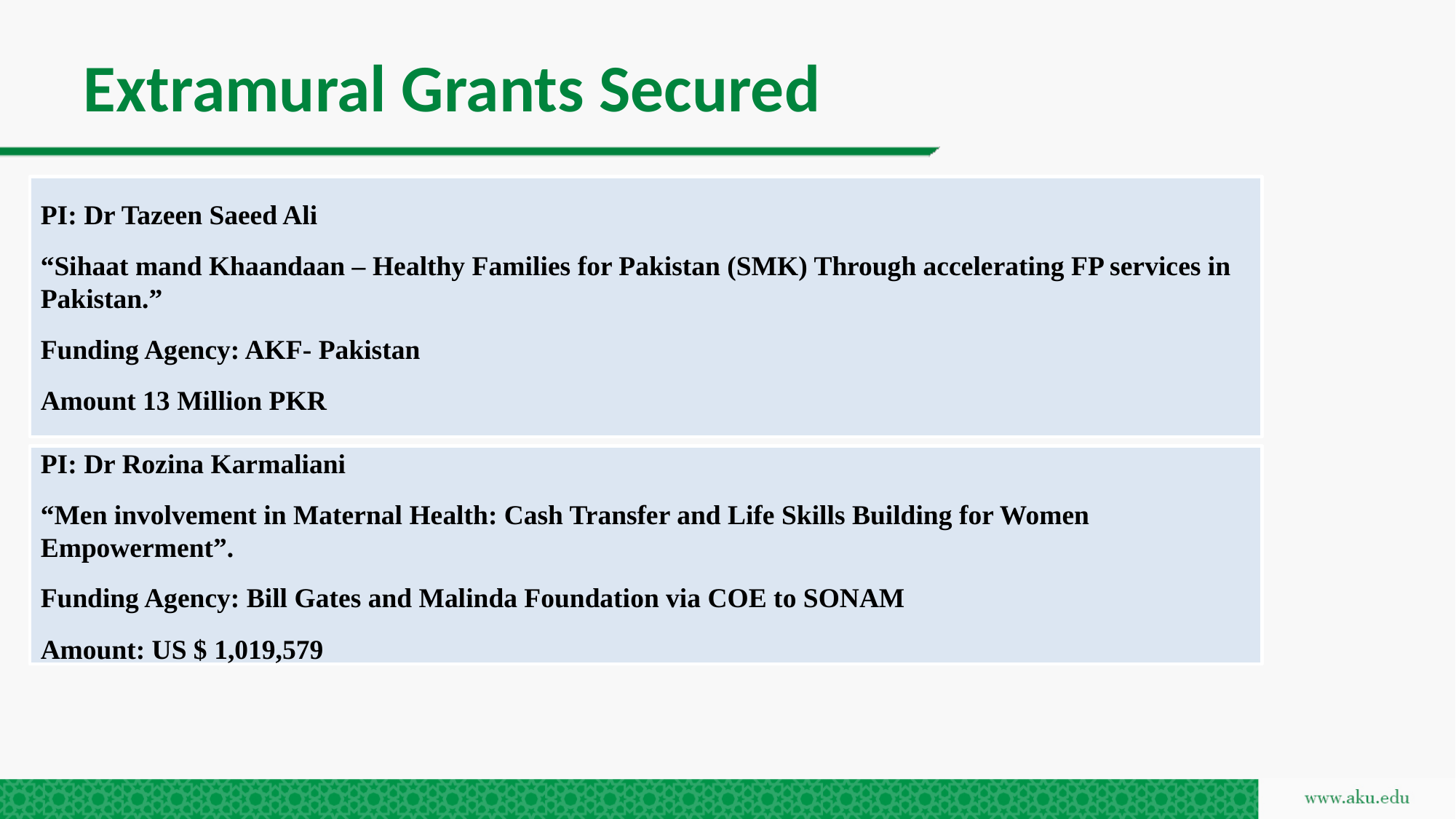

# Extramural Grants Secured

PI: Dr Tazeen Saeed Ali
“Sihaat mand Khaandaan – Healthy Families for Pakistan (SMK) Through accelerating FP services in Pakistan.”
Funding Agency: AKF- Pakistan
Amount 13 Million PKR

PI: Dr Rozina Karmaliani
“Men involvement in Maternal Health: Cash Transfer and Life Skills Building for Women Empowerment”.
Funding Agency: Bill Gates and Malinda Foundation via COE to SONAM
Amount: US $ 1,019,579